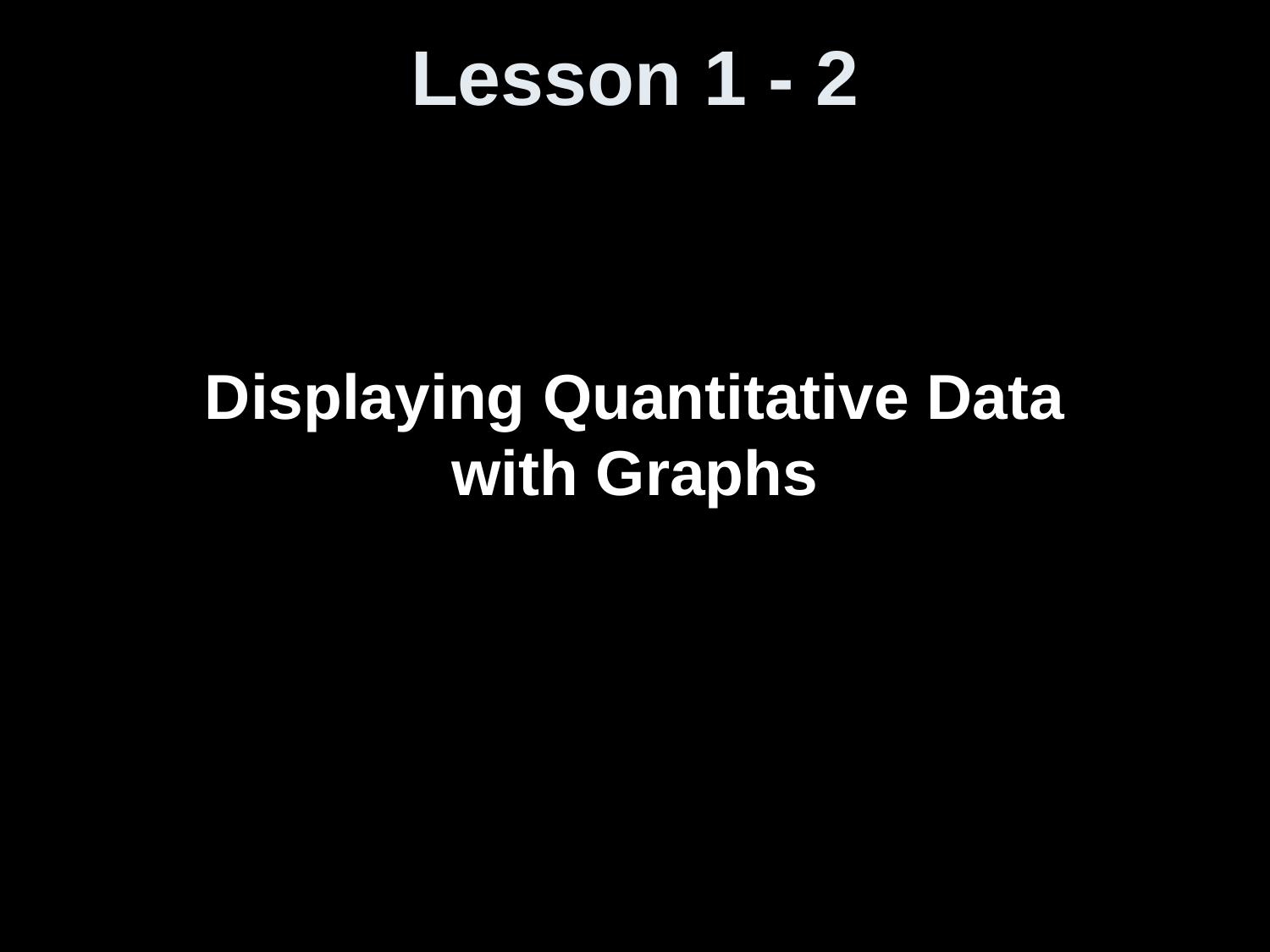

# Lesson 1 - 2
Displaying Quantitative Data with Graphs